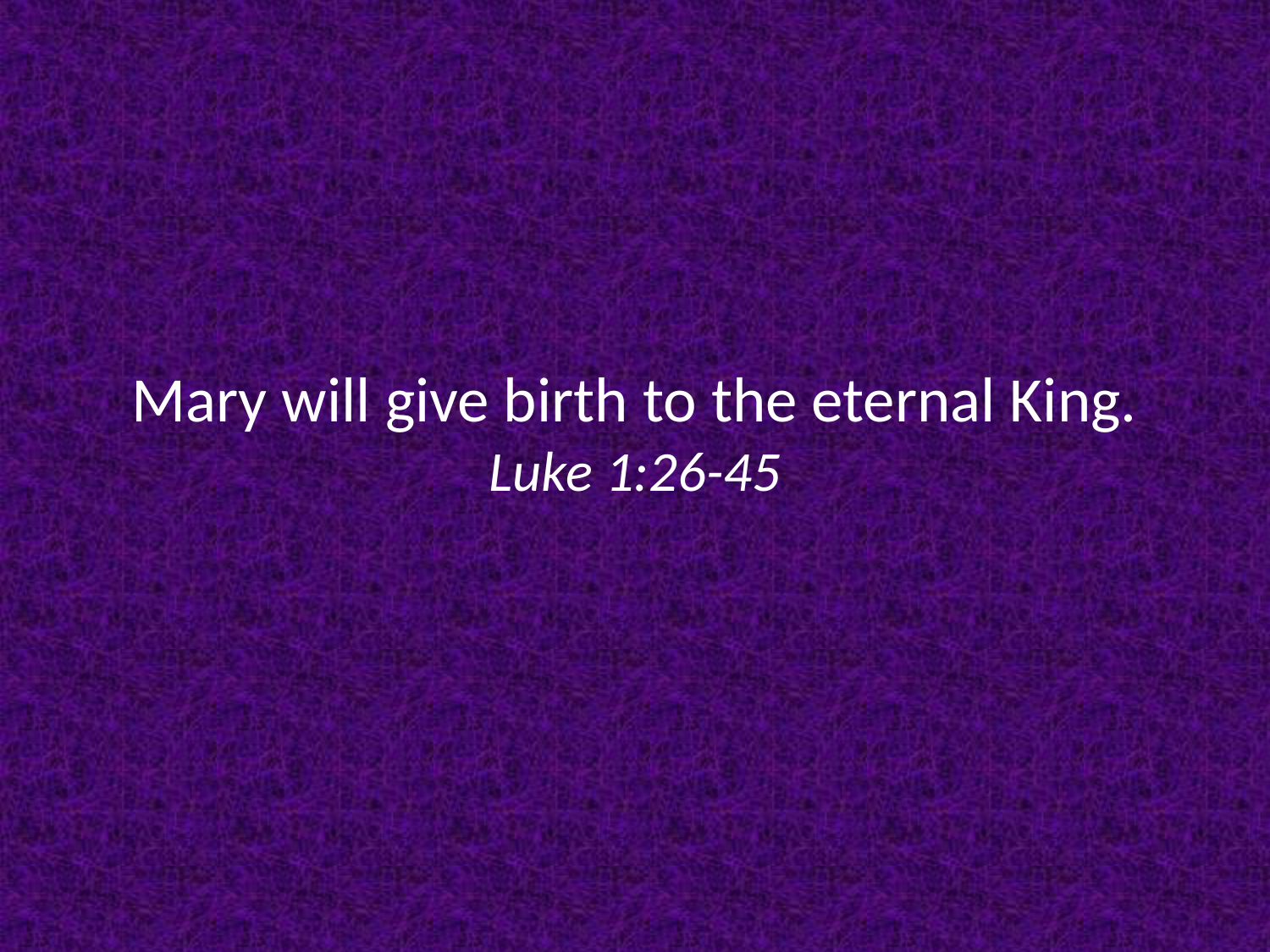

Mary will give birth to the eternal King.
Luke 1:26-45